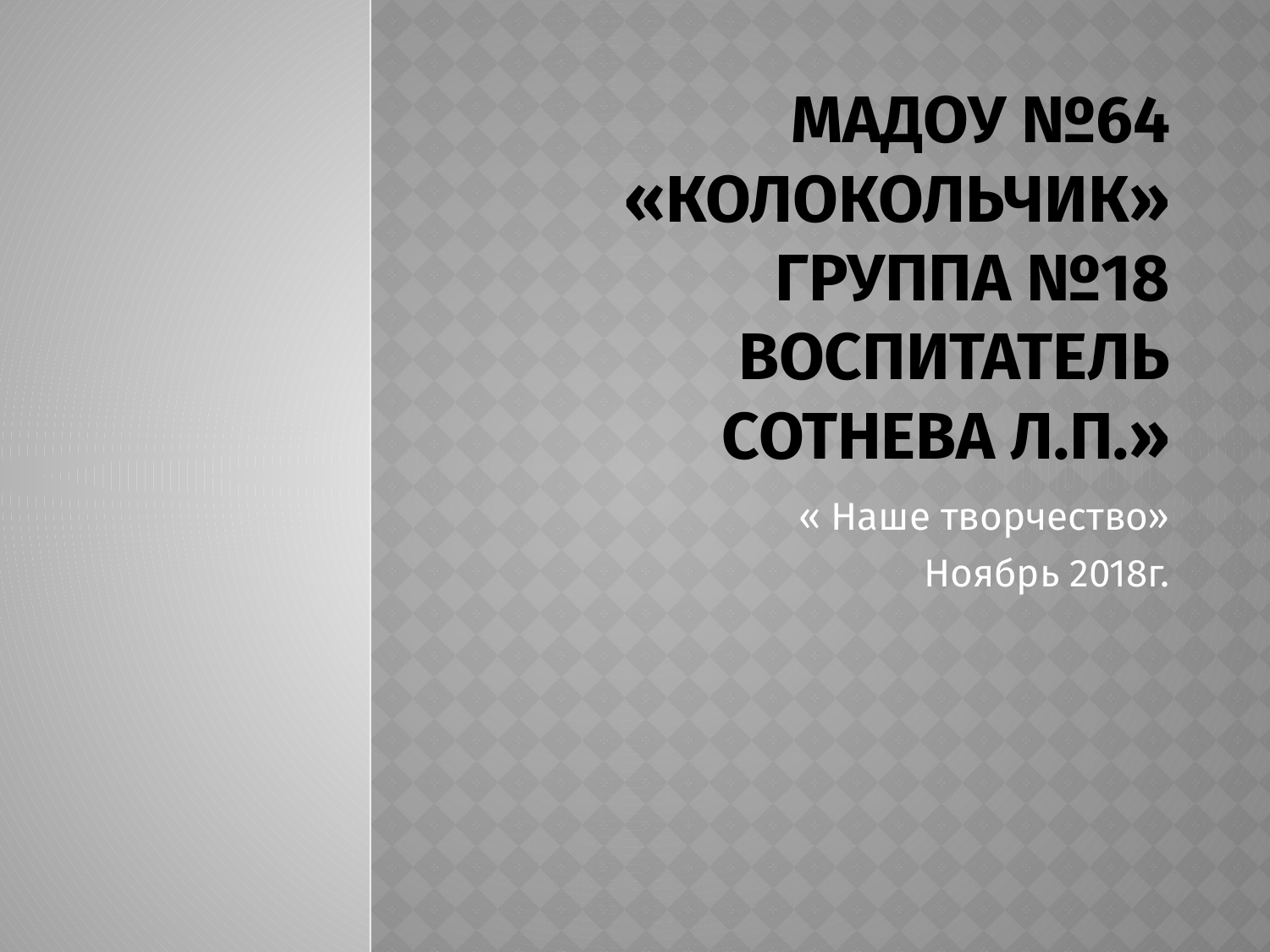

# МАДОУ №64 «Колокольчик» группа №18 воспитатель Сотнева Л.П.»
« Наше творчество»
Ноябрь 2018г.